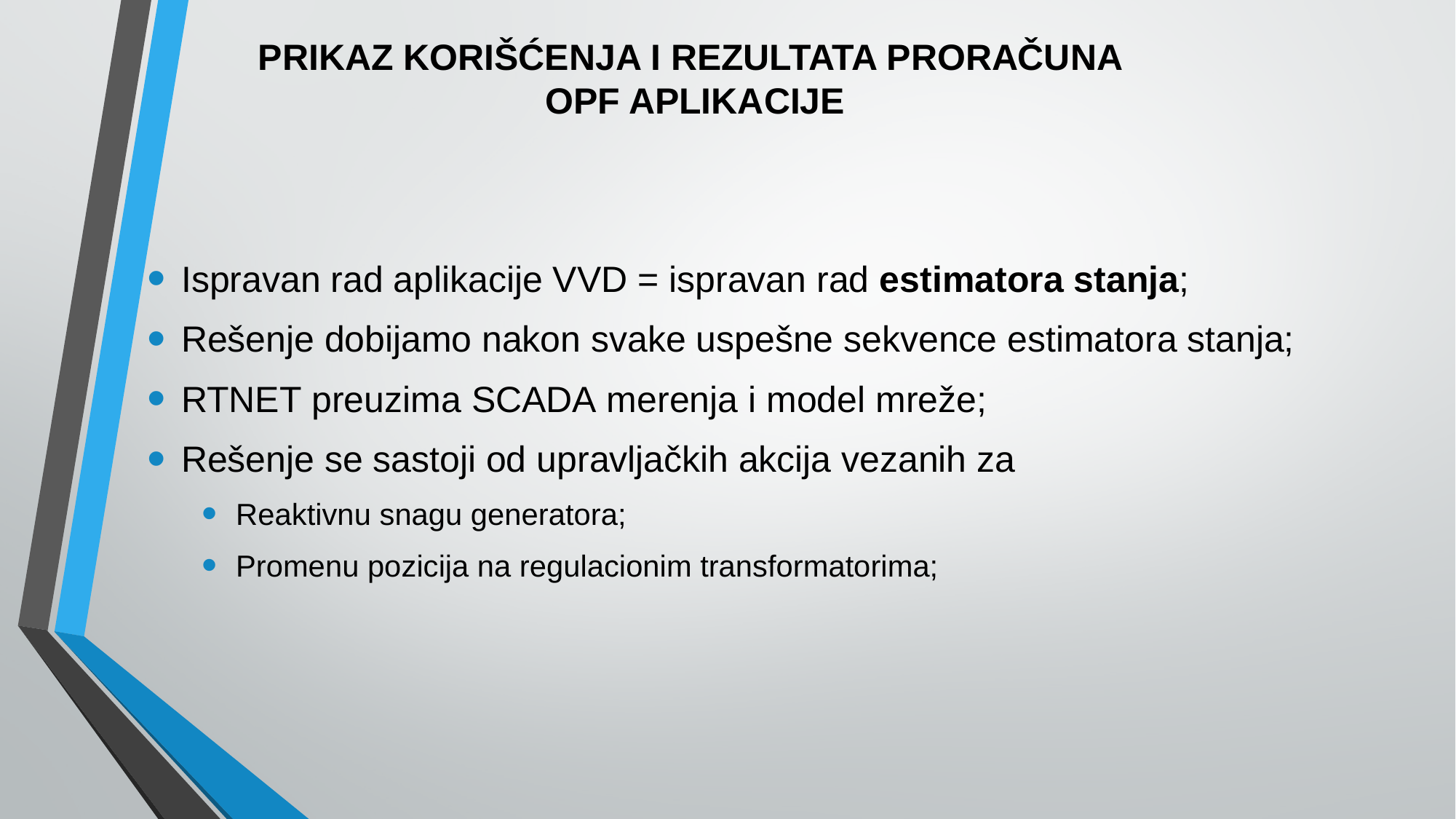

PRIKAZ KORIŠĆENJA I REZULTATA PRORAČUNA  OPF APLIKACIJE
Ispravan rad aplikacije VVD = ispravan rad estimatora stanja;
Rešenje dobijamo nakon svake uspešne sekvence estimatora stanja;
RTNET preuzima SCADA merenja i model mreže;
Rešenje se sastoji od upravljačkih akcija vezanih za
Reaktivnu snagu generatora;
Promenu pozicija na regulacionim transformatorima;